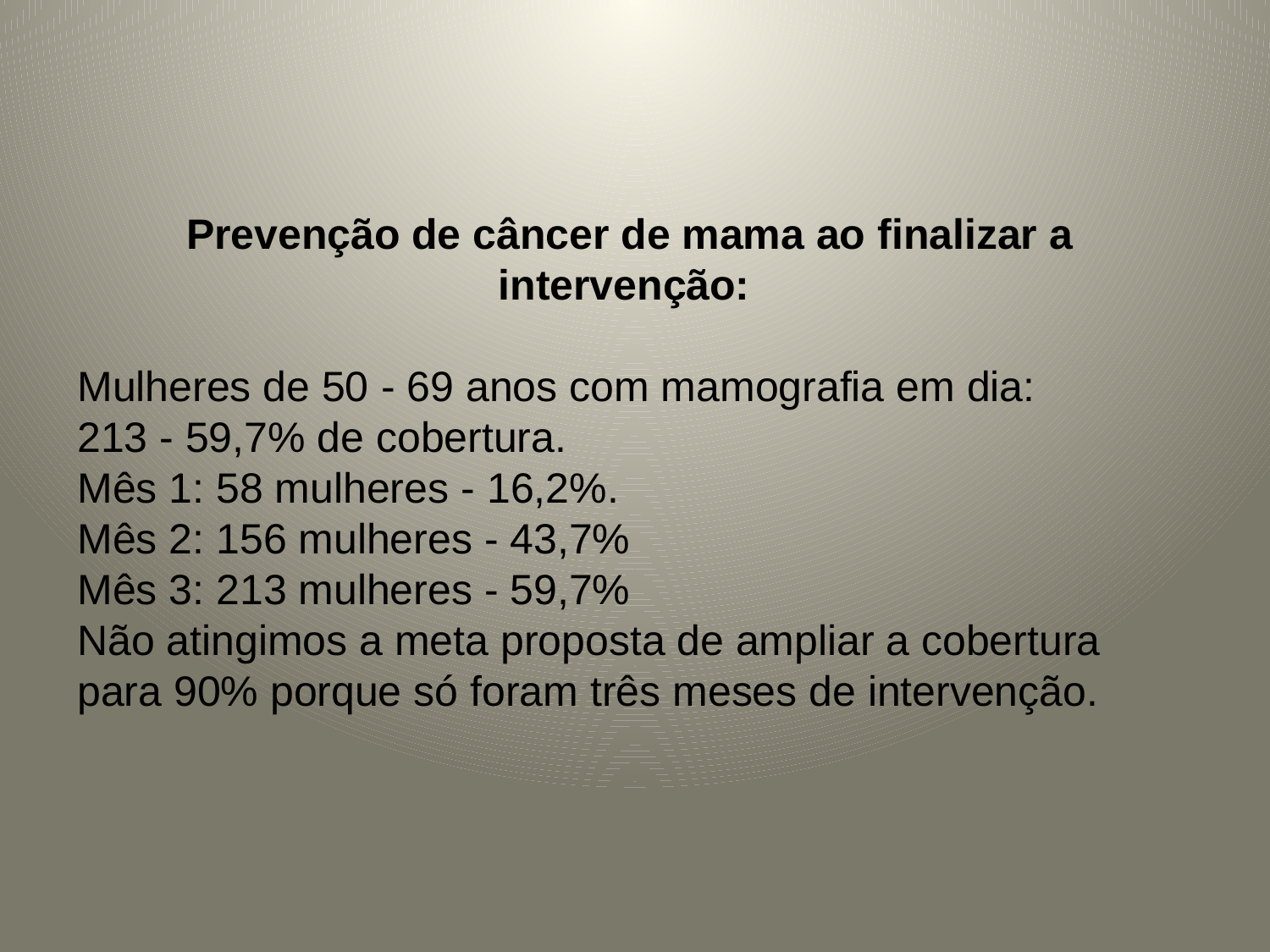

Prevenção de câncer de mama ao finalizar a intervenção:

Mulheres de 50 - 69 anos com mamografia em dia:
213 - 59,7% de cobertura.
Mês 1: 58 mulheres - 16,2%.
Mês 2: 156 mulheres - 43,7%
Mês 3: 213 mulheres - 59,7%
Não atingimos a meta proposta de ampliar a cobertura para 90% porque só foram três meses de intervenção.